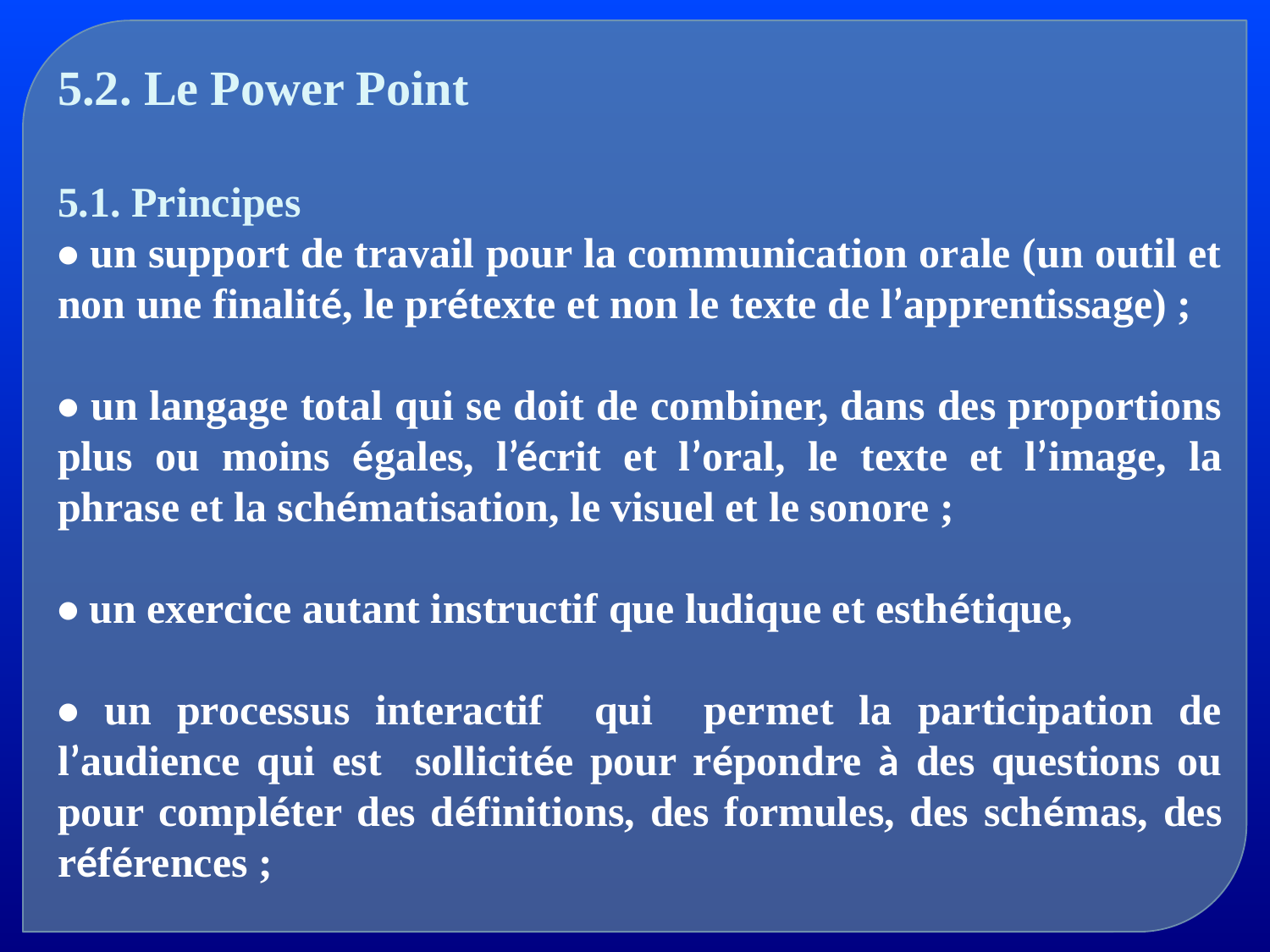

5.2. Le Power Point

5.1. Principes
• un support de travail pour la communication orale (un outil et non une finalité, le prétexte et non le texte de l’apprentissage) ;

• un langage total qui se doit de combiner, dans des proportions plus ou moins égales, l’écrit et l’oral, le texte et l’image, la phrase et la schématisation, le visuel et le sonore ;

• un exercice autant instructif que ludique et esthétique,

• un processus interactif  qui  permet la participation de l’audience qui est  sollicitée pour répondre à des questions ou pour compléter des définitions, des formules, des schémas, des références ;